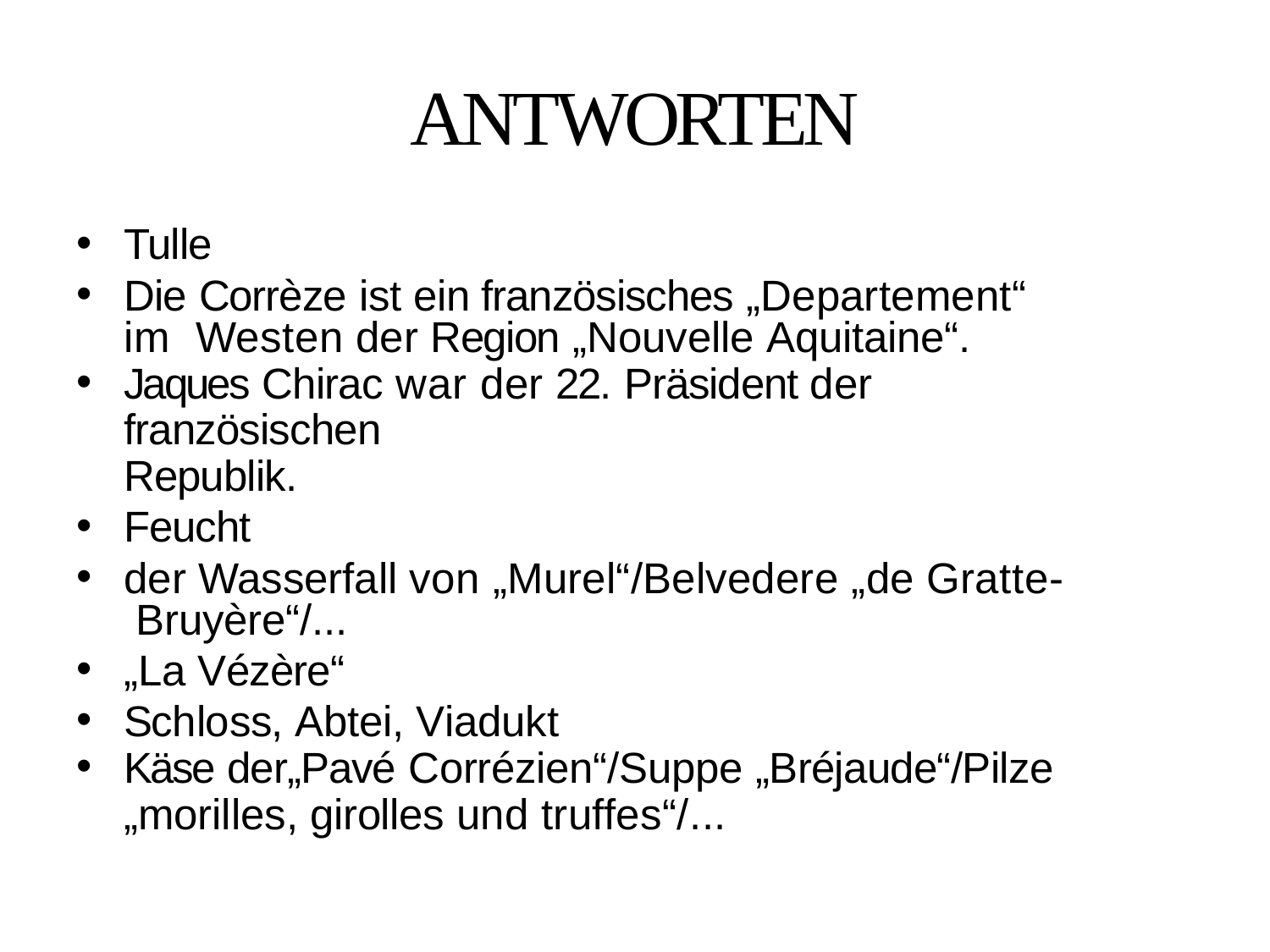

# ANTWORTEN
Tulle
Die Corrèze ist ein französisches „Departement“ im  Westen der Region „Nouvelle Aquitaine“.
Jaques Chirac war der 22. Präsident der französischen
Republik.
Feucht
der Wasserfall von „Murel“/Belvedere „de Gratte-  Bruyère“/...
„La Vézère“
Schloss, Abtei, Viadukt
Käse der„Pavé Corrézien“/Suppe „Bréjaude“/Pilze
„morilles, girolles und truffes“/...